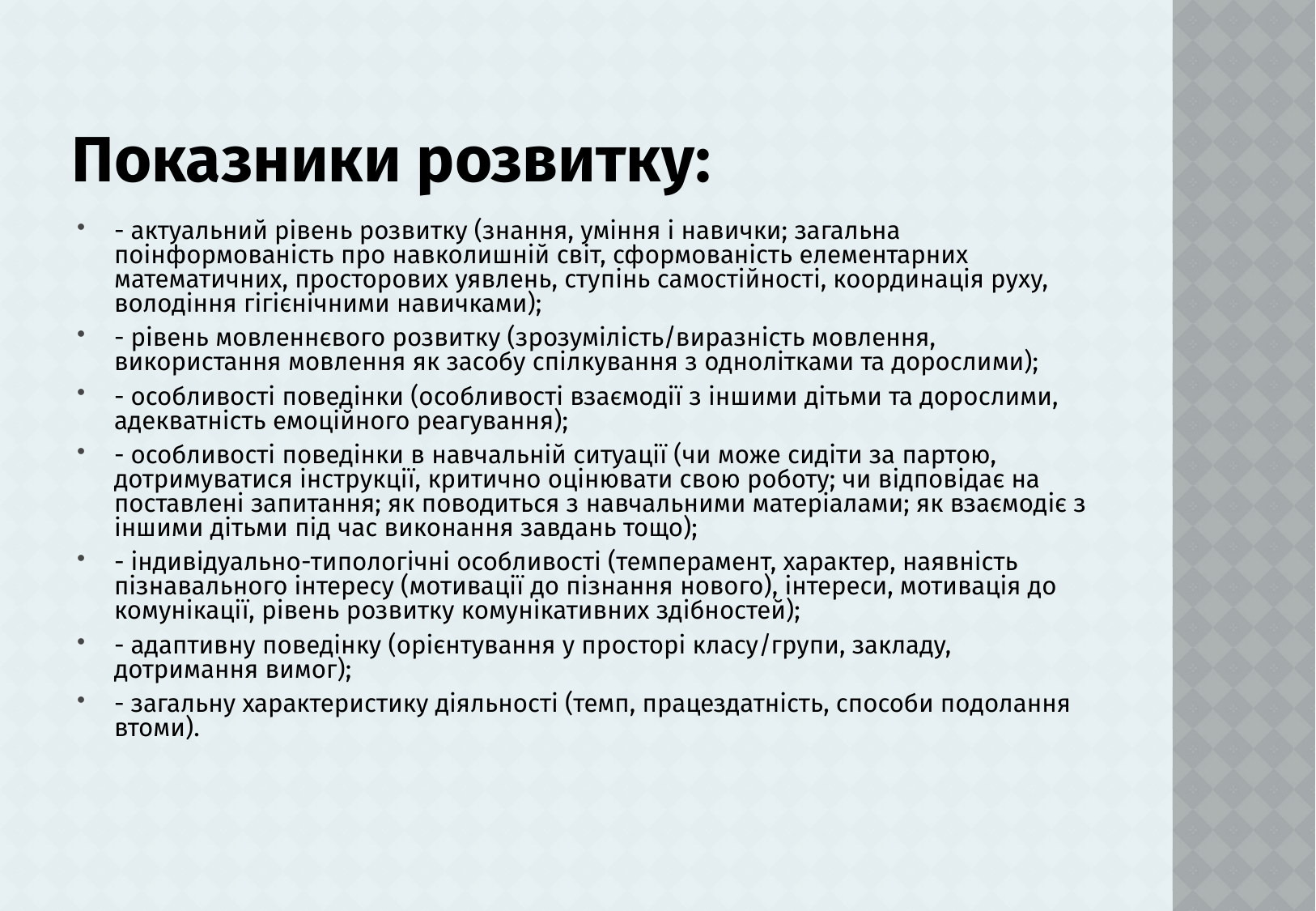

# Показники розвитку:
- актуальний рівень розвитку (знання, уміння і навички; загальна поінформованість про навколишній світ, сформованість елементарних математичних, просторових уявлень, ступінь самостійності, координація руху, володіння гігієнічними навичками);
- рівень мовленнєвого розвитку (зрозумілість/виразність мовлення, використання мовлення як засобу спілкування з однолітками та дорослими);
- особливості поведінки (особливості взаємодії з іншими дітьми та дорослими, адекватність емоційного реагування);
- особливості поведінки в навчальній ситуації (чи може сидіти за партою, дотримуватися інструкції, критично оцінювати свою роботу; чи відповідає на поставлені запитання; як поводиться з навчальними матеріалами; як взаємодіє з іншими дітьми під час виконання завдань тощо);
- індивідуально-типологічні особливості (темперамент, характер, наявність пізнавального інтересу (мотивації до пізнання нового), інтереси, мотивація до комунікації, рівень розвитку комунікативних здібностей);
- адаптивну поведінку (орієнтування у просторі класу/групи, закладу, дотримання вимог);
- загальну характеристику діяльності (темп, працездатність, способи подолання втоми).